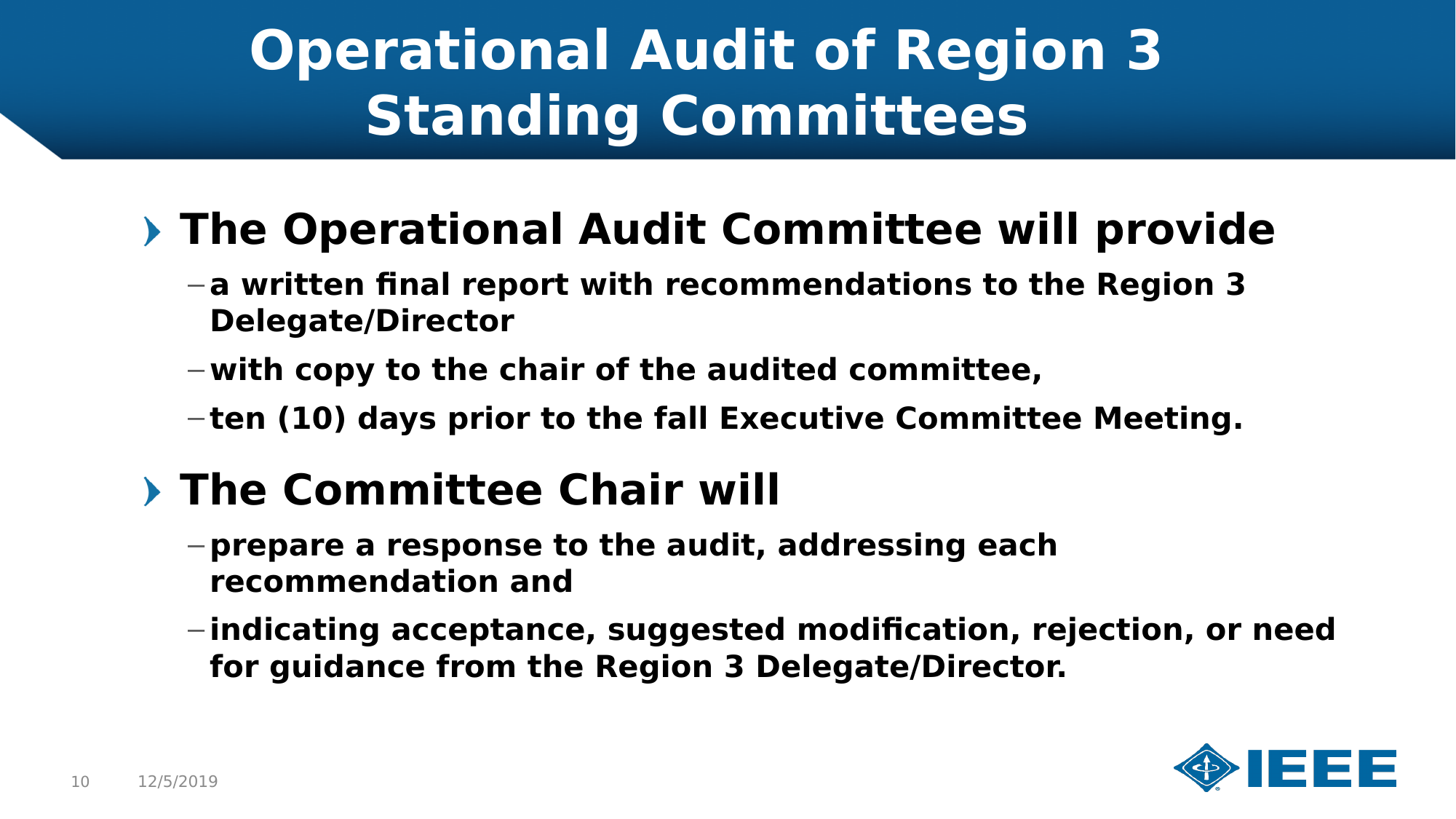

# Operational Audit of Region 3 Standing Committees
The Operational Audit Committee will provide
a written final report with recommendations to the Region 3 Delegate/Director
with copy to the chair of the audited committee,
ten (10) days prior to the fall Executive Committee Meeting.
The Committee Chair will
prepare a response to the audit, addressing each recommendation and
indicating acceptance, suggested modification, rejection, or need for guidance from the Region 3 Delegate/Director.
10
12/5/2019